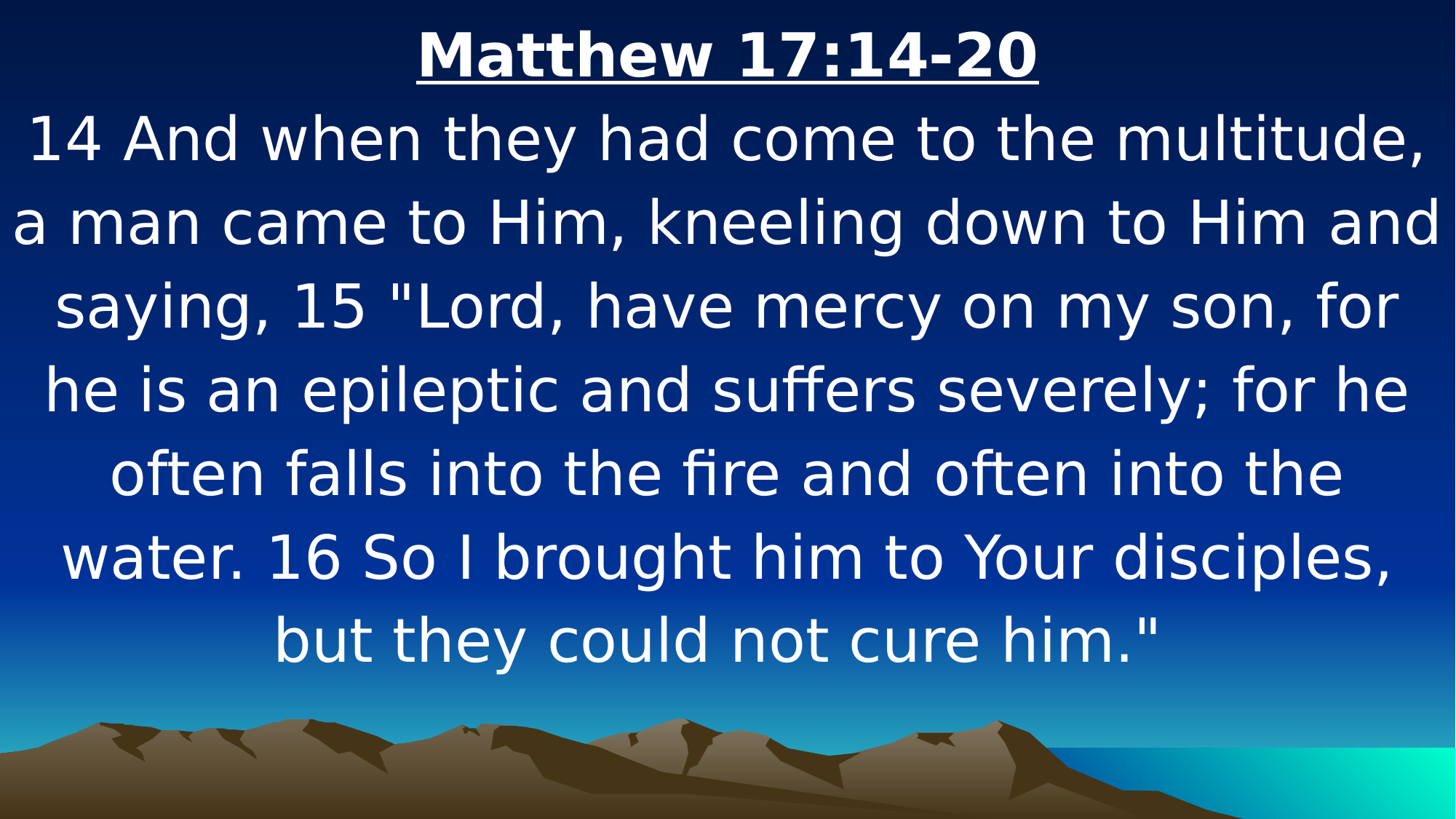

Matthew 17:14-20
14 And when they had come to the multitude, a man came to Him, kneeling down to Him and saying, 15 "Lord, have mercy on my son, for he is an epileptic and suffers severely; for he often falls into the fire and often into the water. 16 So I brought him to Your disciples, but they could not cure him."